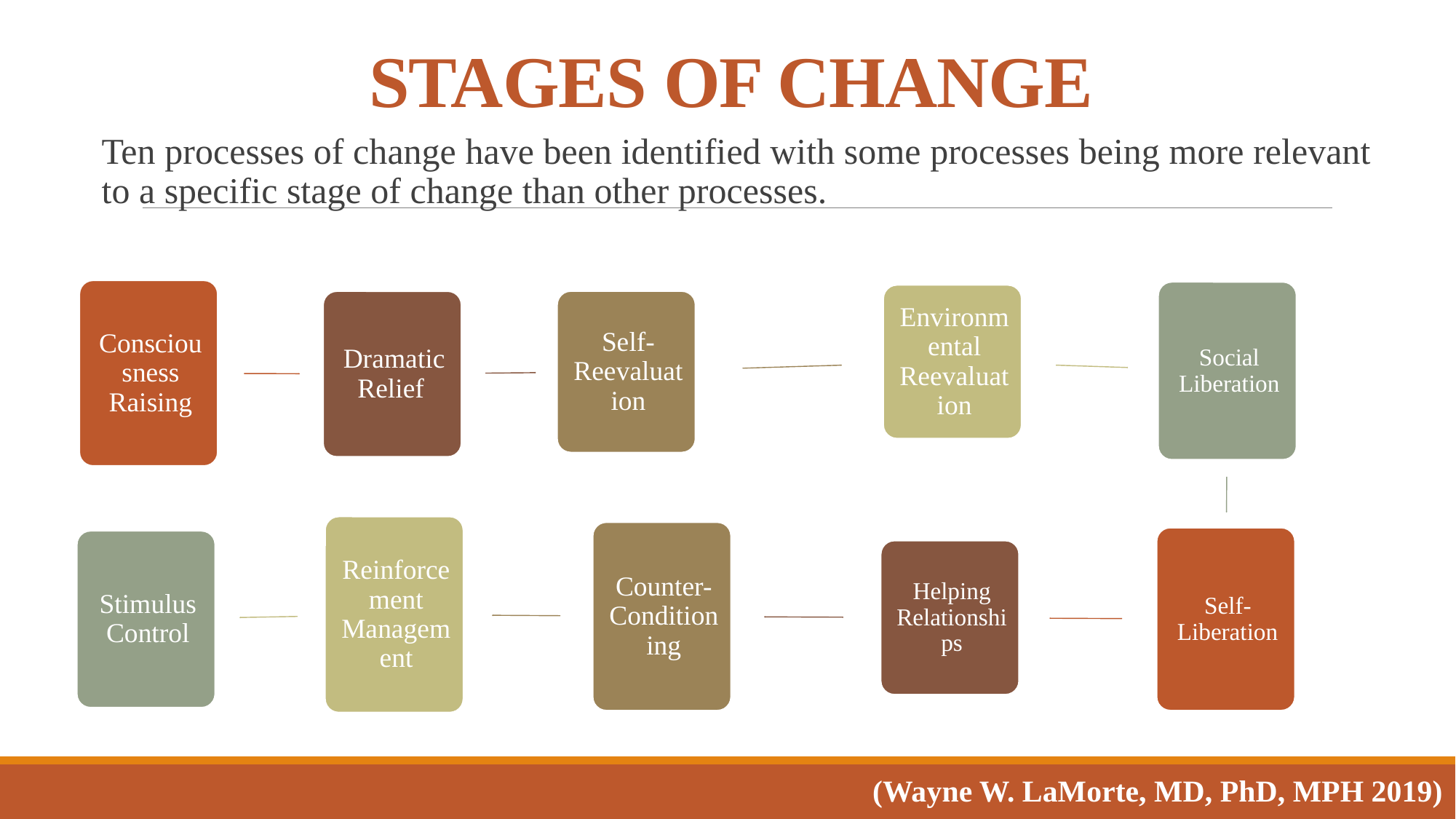

# STAGES OF CHANGE
Consciousness Raising

Dramatic Relief

Self-Reevaluation

Environmental Reevaluation

Social Liberation

Self-Liberation

Helping Relationships

Counter-Conditioning

Reinforcement Management

Stimulus Control
Ten processes of change have been identified with some processes being more relevant to a specific stage of change than other processes.

(Wayne W. LaMorte, MD, PhD, MPH 2019)